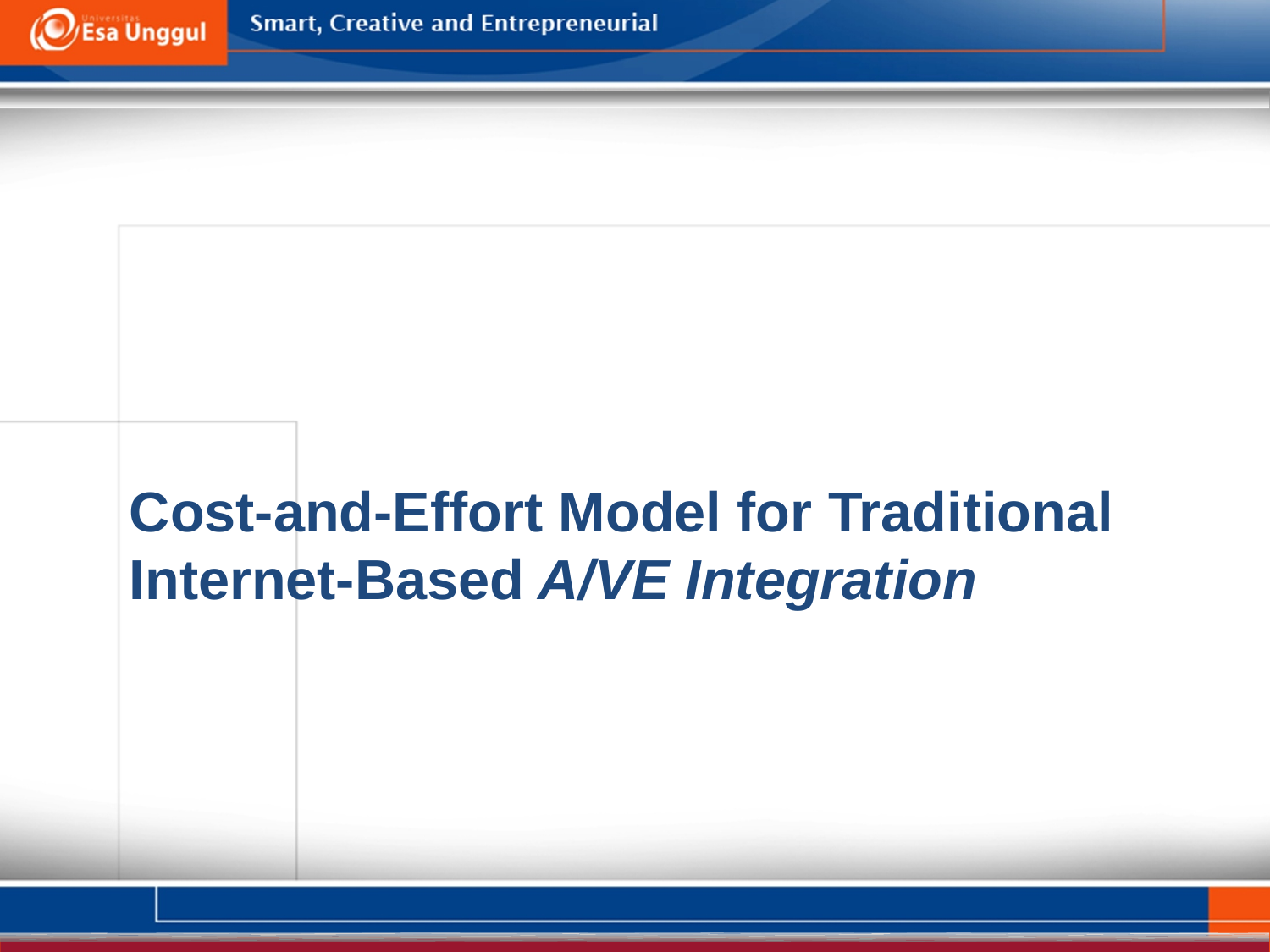

Cost-and-Effort Model for Traditional
Internet-Based A/VE Integration